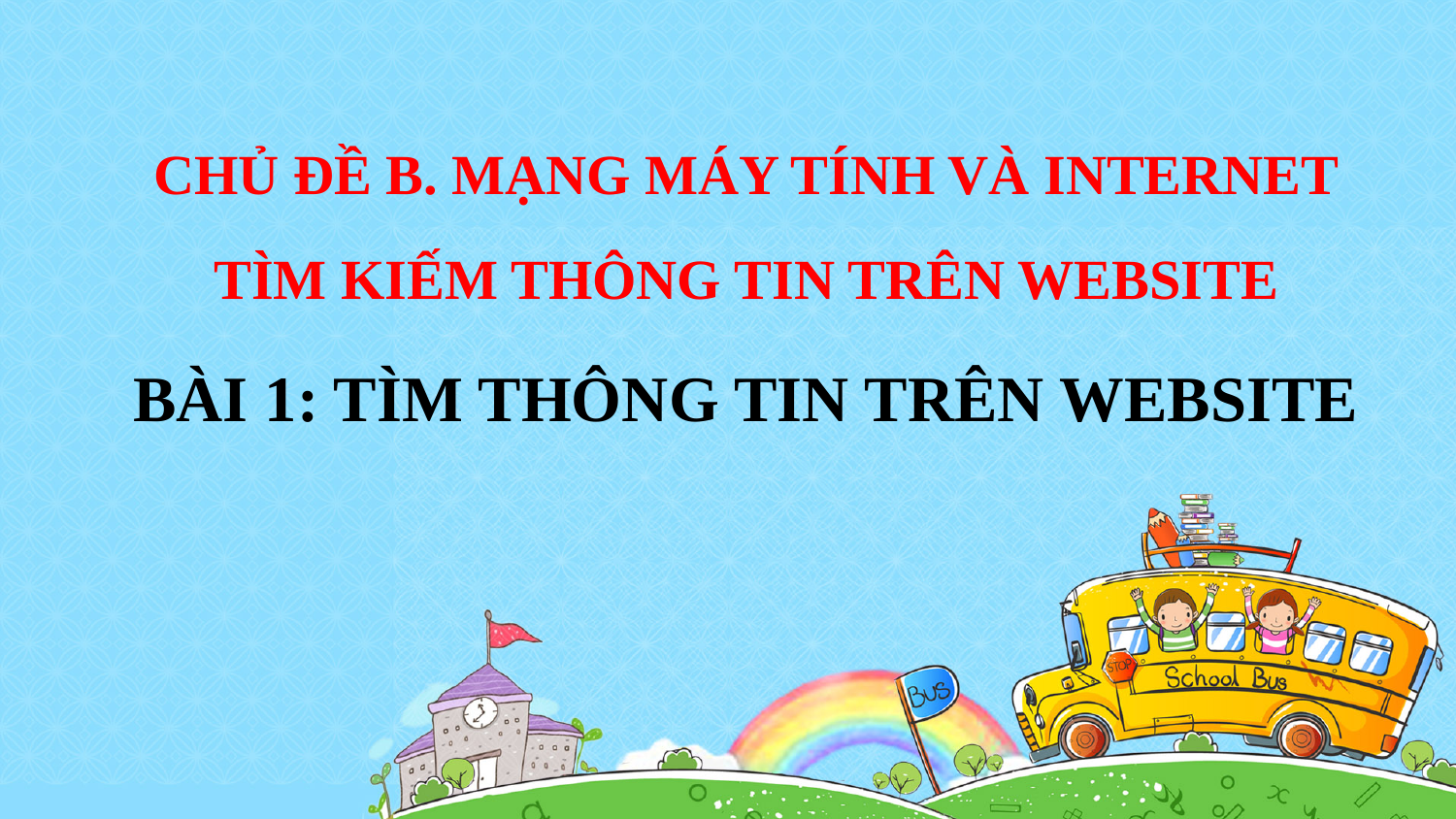

CHỦ ĐỀ B. MẠNG MÁY TÍNH VÀ INTERNET
TÌM KIẾM THÔNG TIN TRÊN WEBSITE
BÀI 1: TÌM THÔNG TIN TRÊN WEBSITE